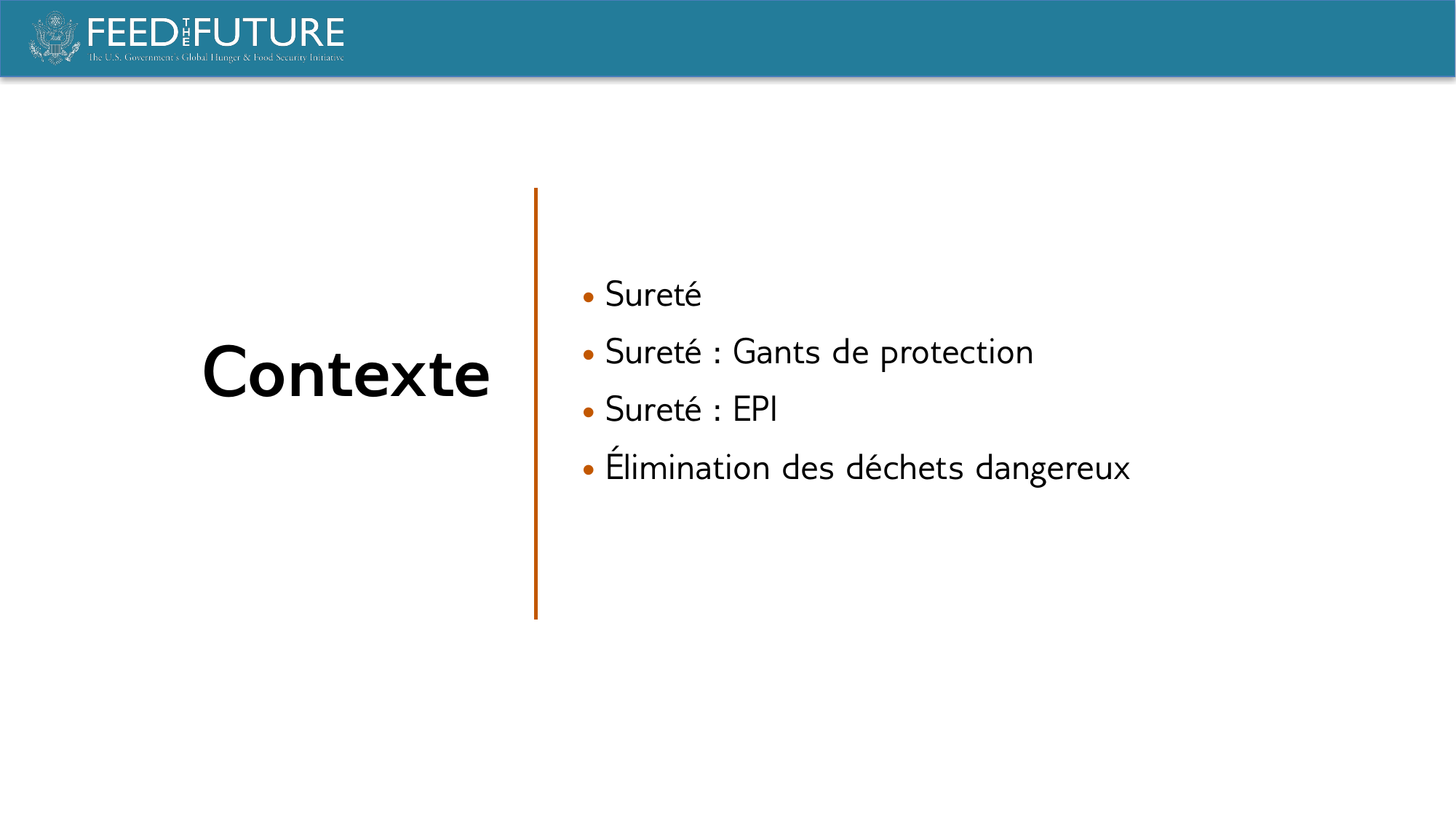

Contexte
 Sureté
 Sureté : Gants de protection
 Sureté : EPI
 Élimination des déchets dangereux